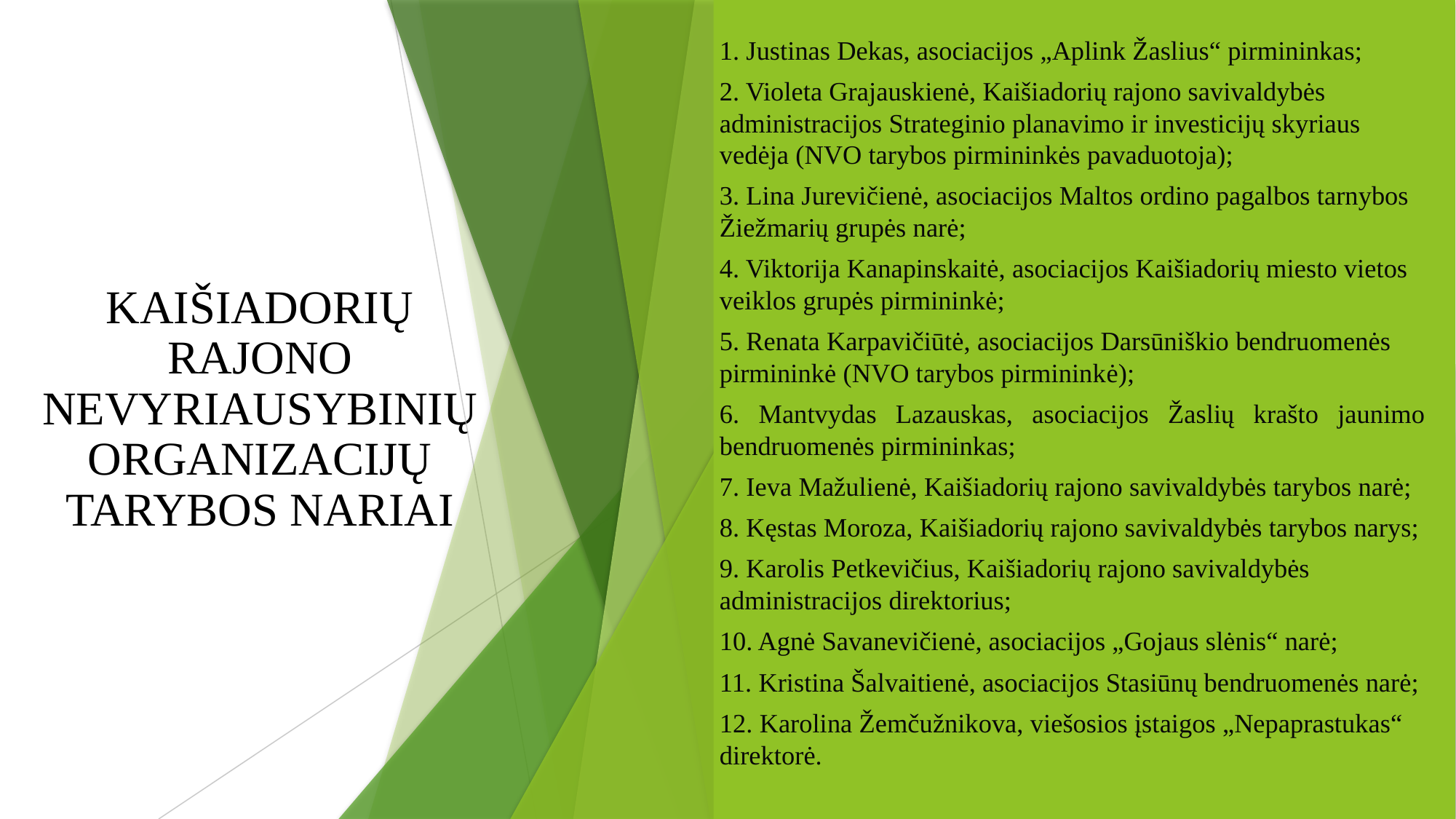

1. Justinas Dekas, asociacijos „Aplink Žaslius“ pirmininkas;
2. Violeta Grajauskienė, Kaišiadorių rajono savivaldybės administracijos Strateginio planavimo ir investicijų skyriaus vedėja (NVO tarybos pirmininkės pavaduotoja);
3. Lina Jurevičienė, asociacijos Maltos ordino pagalbos tarnybos Žiežmarių grupės narė;
4. Viktorija Kanapinskaitė, asociacijos Kaišiadorių miesto vietos veiklos grupės pirmininkė;
5. Renata Karpavičiūtė, asociacijos Darsūniškio bendruomenės pirmininkė (NVO tarybos pirmininkė);
6. Mantvydas Lazauskas, asociacijos Žaslių krašto jaunimo bendruomenės pirmininkas;
7. Ieva Mažulienė, Kaišiadorių rajono savivaldybės tarybos narė;
8. Kęstas Moroza, Kaišiadorių rajono savivaldybės tarybos narys;
9. Karolis Petkevičius, Kaišiadorių rajono savivaldybės administracijos direktorius;
10. Agnė Savanevičienė, asociacijos „Gojaus slėnis“ narė;
11. Kristina Šalvaitienė, asociacijos Stasiūnų bendruomenės narė;
12. Karolina Žemčužnikova, viešosios įstaigos „Nepaprastukas“ direktorė.
# KAIŠIADORIŲ RAJONO NEVYRIAUSYBINIŲ ORGANIZACIJŲ TARYBOS NARIAI